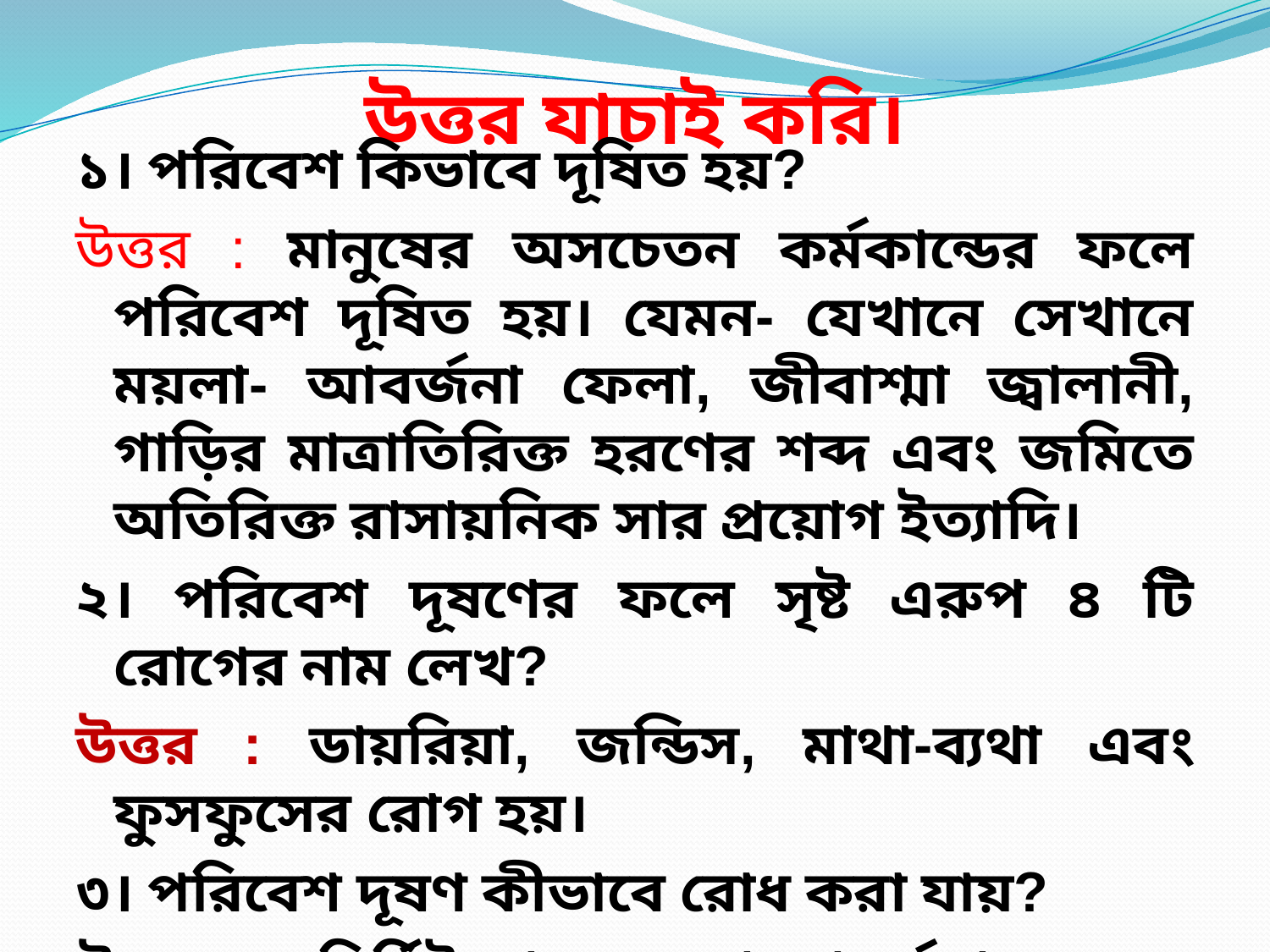

# উত্তর যাচাই করি।
১। পরিবেশ কিভাবে দূষিত হয়?
উত্তর : মানুষের অসচেতন কর্মকান্ডের ফলে পরিবেশ দূষিত হয়। যেমন- যেখানে সেখানে ময়লা- আবর্জনা ফেলা, জীবাশ্মা জ্বালানী, গাড়ির মাত্রাতিরিক্ত হরণের শব্দ এবং জমিতে অতিরিক্ত রাসায়নিক সার প্রয়োগ ইত্যাদি।
২। পরিবেশ দূষণের ফলে সৃষ্ট এরুপ ৪ টি রোগের নাম লেখ?
উত্তর : ডায়রিয়া, জন্ডিস, মাথা-ব্যথা এবং ফুসফুসের রোগ হয়।
৩। পরিবেশ দূষণ কীভাবে রোধ করা যায়?
উত্তর: ১। নির্দিষ্ট স্থানে ময়লা-আবর্জনা ফেলতে হবে। ২। কৃষিজমিতে জৈব সার ব্যবহার করতে হবে। ৩। কল-কারখানা এবং গাড়ির কালো- ধোয়া নি:সরন বন্ধ করতে হবে।